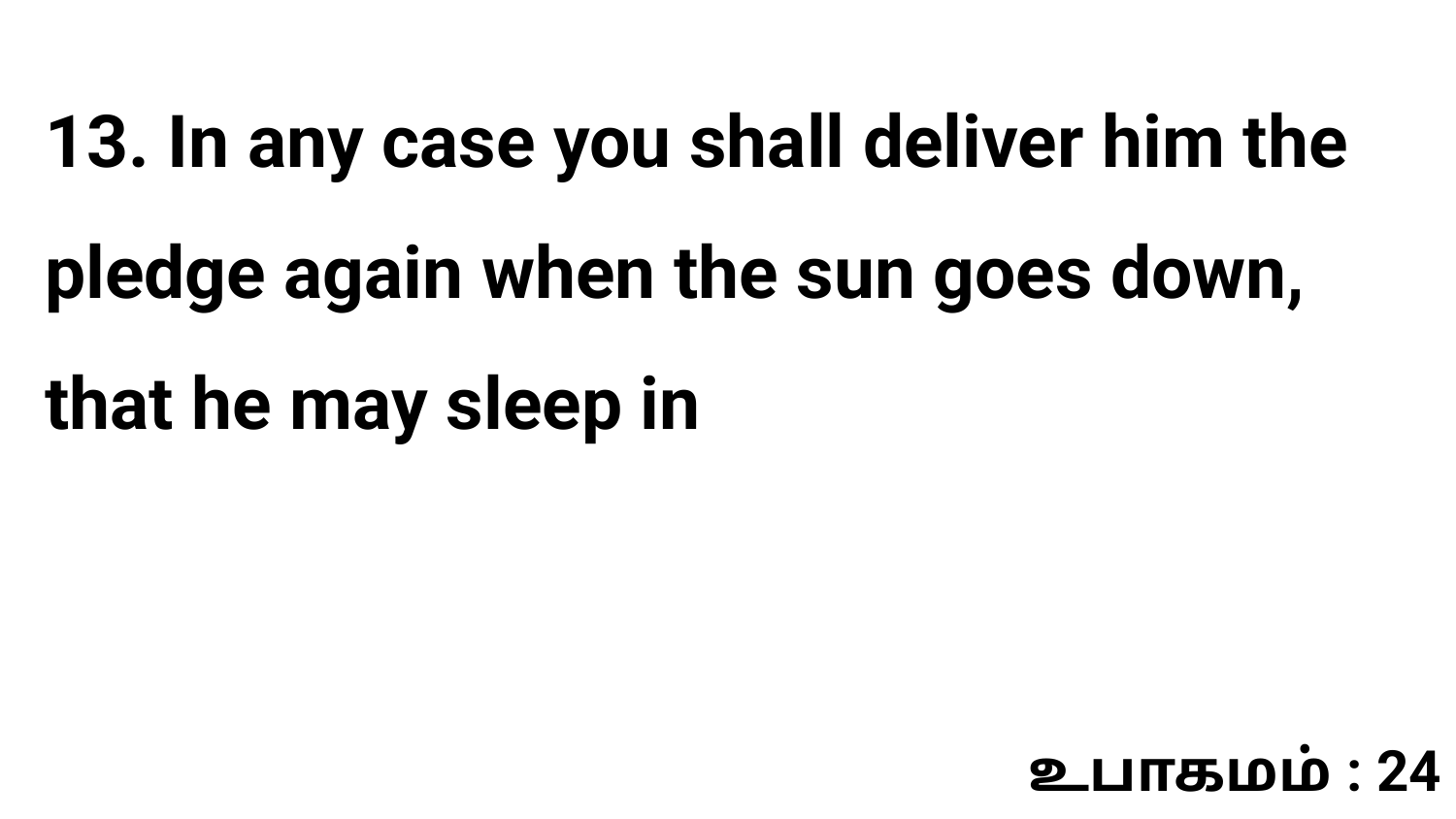

13. In any case you shall deliver him the pledge again when the sun goes down, that he may sleep in
உபாகமம் : 24